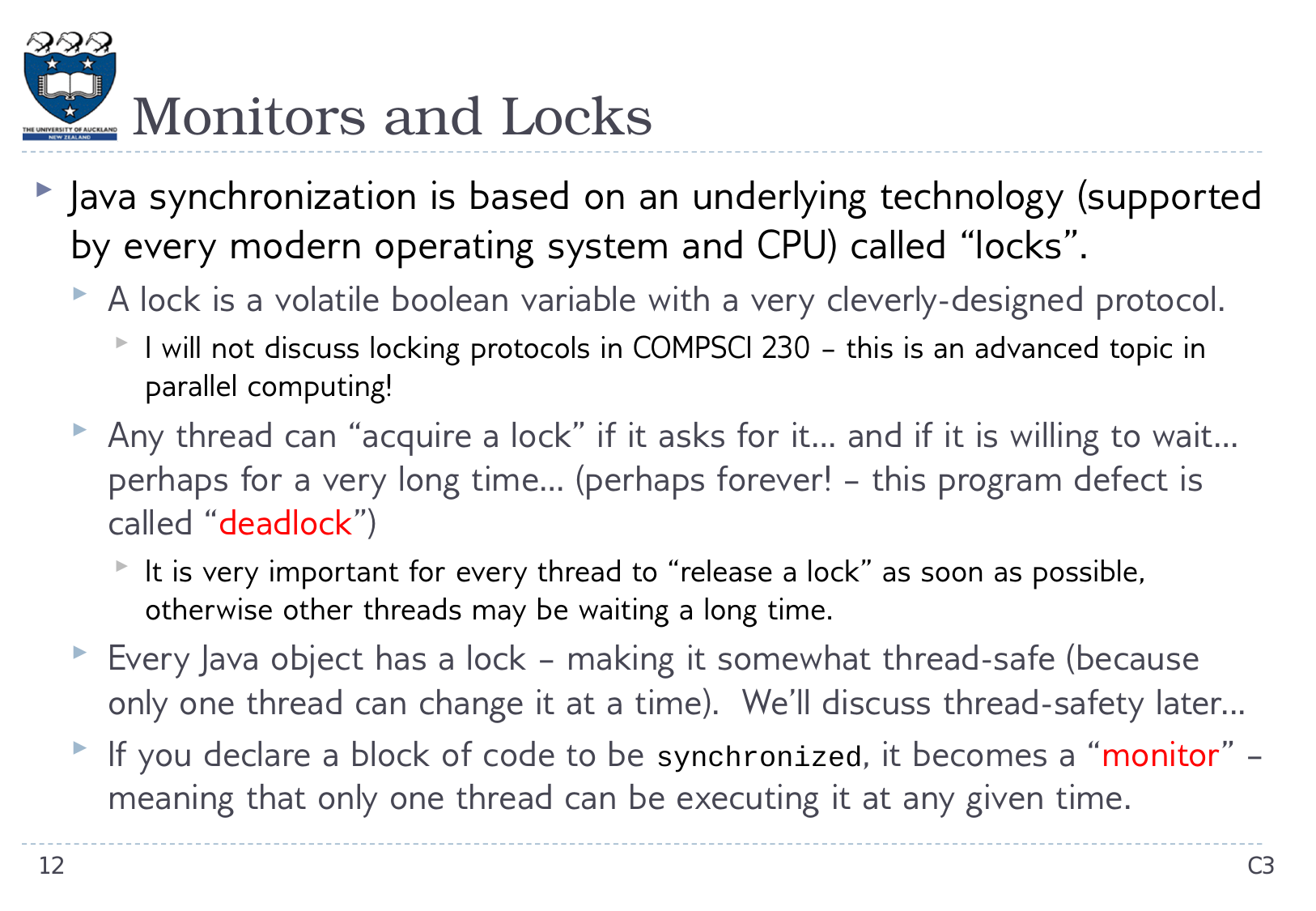

# Monitors and Locks
Java synchronization is based on an underlying technology (supported by every modern operating system and CPU) called “locks”.
A lock is a volatile boolean variable with a very cleverly-designed protocol.
I will not discuss locking protocols in COMPSCI 230 – this is an advanced topic in parallel computing!
Any thread can “acquire a lock” if it asks for it… and if it is willing to wait… perhaps for a very long time… (perhaps forever! – this program defect is called “deadlock”)
It is very important for every thread to “release a lock” as soon as possible, otherwise other threads may be waiting a long time.
Every Java object has a lock – making it somewhat thread-safe (because only one thread can change it at a time).  We’ll discuss thread-safety later...
If you declare a block of code to be synchronized, it becomes a “monitor” – meaning that only one thread can be executing it at any given time.

12
C3